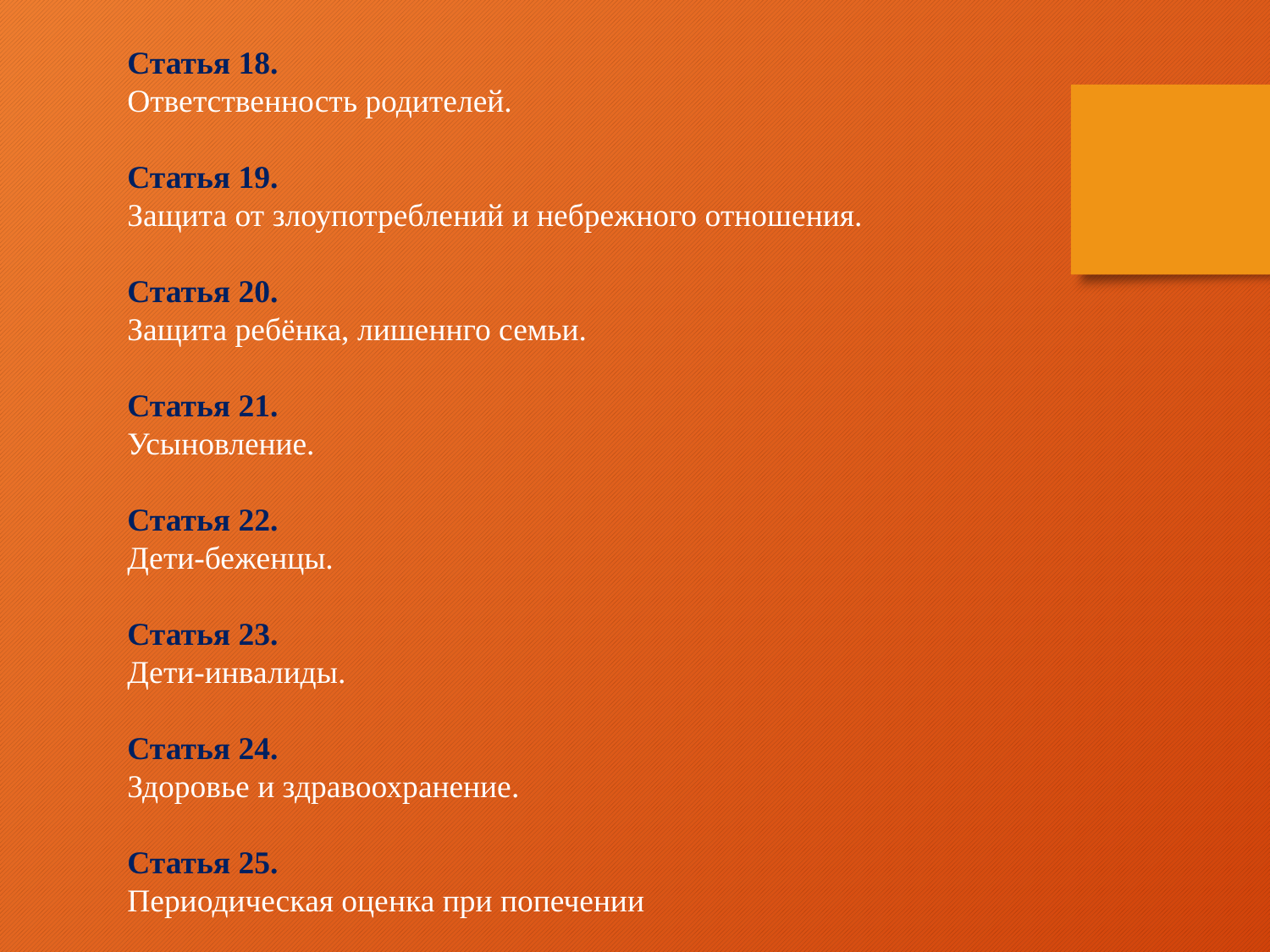

Статья 18.
Ответственность родителей.

Статья 19.
Защита от злоупотреблений и небрежного отношения.

Статья 20.
Защита ребёнка, лишеннго семьи.

Статья 21.
Усыновление.

Статья 22.
Дети-беженцы.

Статья 23.
Дети-инвалиды.

Статья 24.
Здоровье и здравоохранение.

Статья 25.
Периодическая оценка при попечении